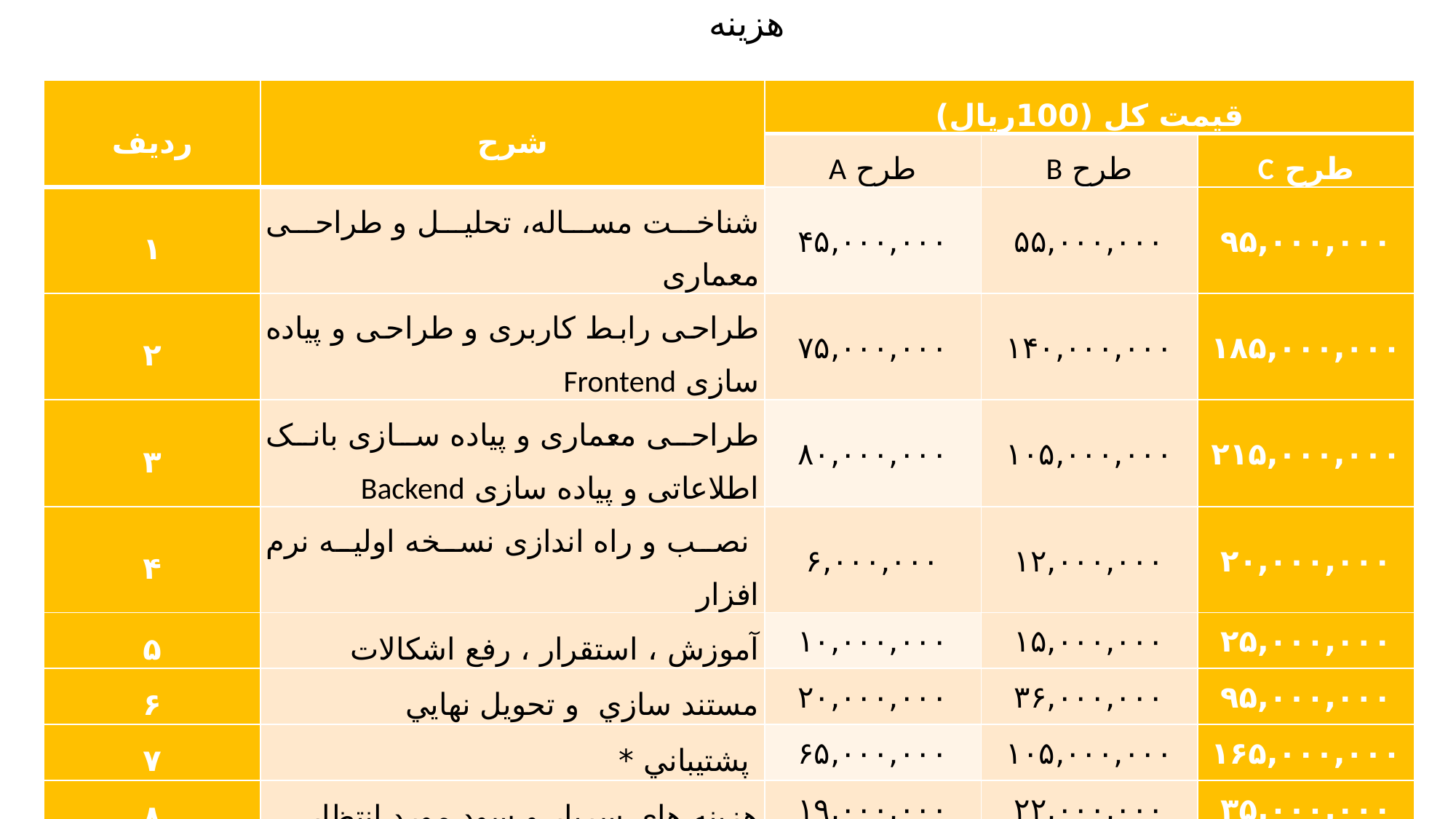

# هزینه
| رديف | شرح | قيمت کل (100ريال) |  |  |
| --- | --- | --- | --- | --- |
|  |  | طرح A | طرح B | طرح C |
| ۱ | شناخت مساله، تحلیل و طراحی معماری | ۴۵,۰۰۰,۰۰۰ | ۵۵,۰۰۰,۰۰۰ | ۹۵,۰۰۰,۰۰۰ |
| ۲ | طراحی رابط کاربری و طراحی و پیاده سازی Frontend | ۷۵,۰۰۰,۰۰۰ | ۱۴۰,۰۰۰,۰۰۰ | ۱۸۵,۰۰۰,۰۰۰ |
| ۳ | طراحی معماری و پیاده سازی بانک اطلاعاتی و پیاده سازی Backend | ۸۰,۰۰۰,۰۰۰ | ۱۰۵,۰۰۰,۰۰۰ | ۲۱۵,۰۰۰,۰۰۰ |
| ۴ | نصب و راه اندازی نسخه اولیه نرم افزار | ۶,۰۰۰,۰۰۰ | ۱۲,۰۰۰,۰۰۰ | ۲۰,۰۰۰,۰۰۰ |
| ۵ | آموزش ، استقرار ، رفع اشکالات | ۱۰,۰۰۰,۰۰۰ | ۱۵,۰۰۰,۰۰۰ | ۲۵,۰۰۰,۰۰۰ |
| ۶ | مستند سازي و تحويل نهايي | ۲۰,۰۰۰,۰۰۰ | ۳۶,۰۰۰,۰۰۰ | ۹۵,۰۰۰,۰۰۰ |
| ۷ | پشتيباني \* | ۶۵,۰۰۰,۰۰۰ | ۱۰۵,۰۰۰,۰۰۰ | ۱۶۵,۰۰۰,۰۰۰ |
| ۸ | هزينه هاي سربار و سود مورد انتظار | ۱۹,۰۰۰,۰۰۰ | ۲۲,۰۰۰,۰۰۰ | ۳۵,۰۰۰,۰۰۰ |
|  | مجموع(بدون احتساب هزینه پشتیبانی) | ۲۵۵,۰۰۰,۰۰۰ | ۳۸۵,۰۰۰,۰۰۰ | ۶۷۰,۰۰۰,۰۰۰ |